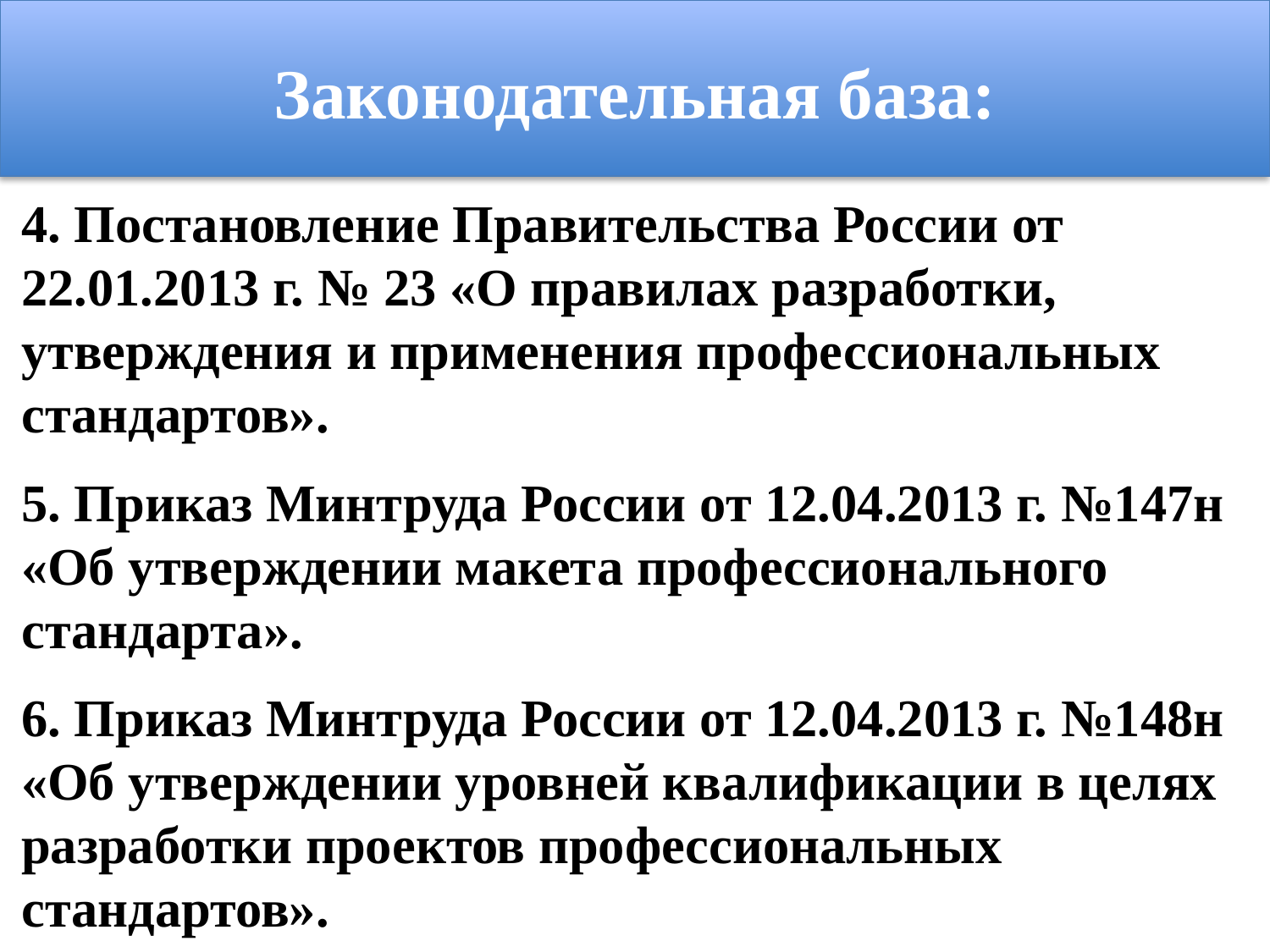

Законодательная база:
4. Постановление Правительства России от 22.01.2013 г. № 23 «О правилах разработки, утверждения и применения профессиональных стандартов».

5. Приказ Минтруда России от 12.04.2013 г. №147н «Об утверждении макета профессионального стандарта».

6. Приказ Минтруда России от 12.04.2013 г. №148н «Об утверждении уровней квалификации в целях разработки проектов профессиональных стандартов».